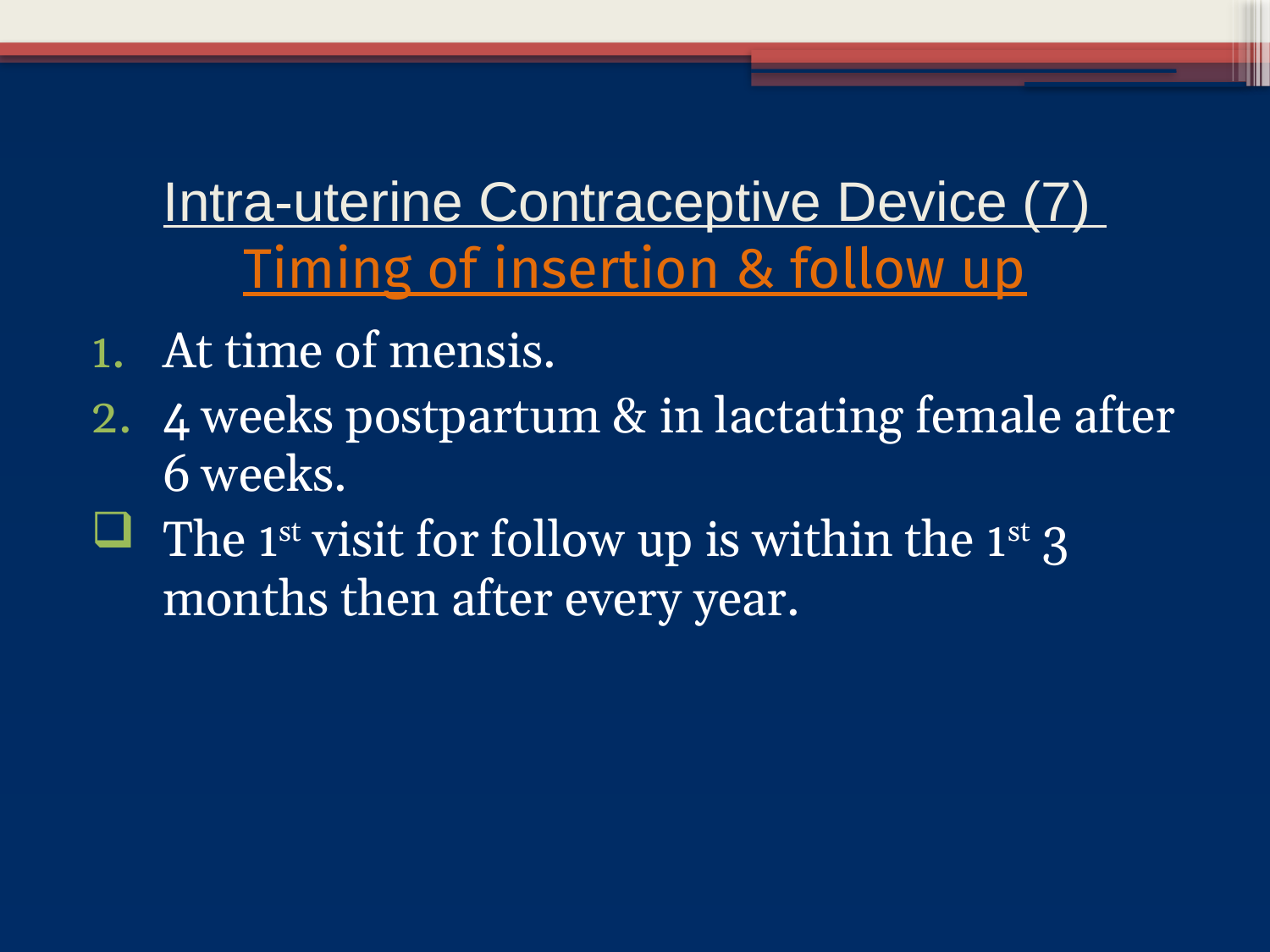

# Intra-uterine Contraceptive Device (7) Timing of insertion & follow up
At time of mensis.
4 weeks postpartum & in lactating female after 6 weeks.
The 1st visit for follow up is within the 1st 3 months then after every year.